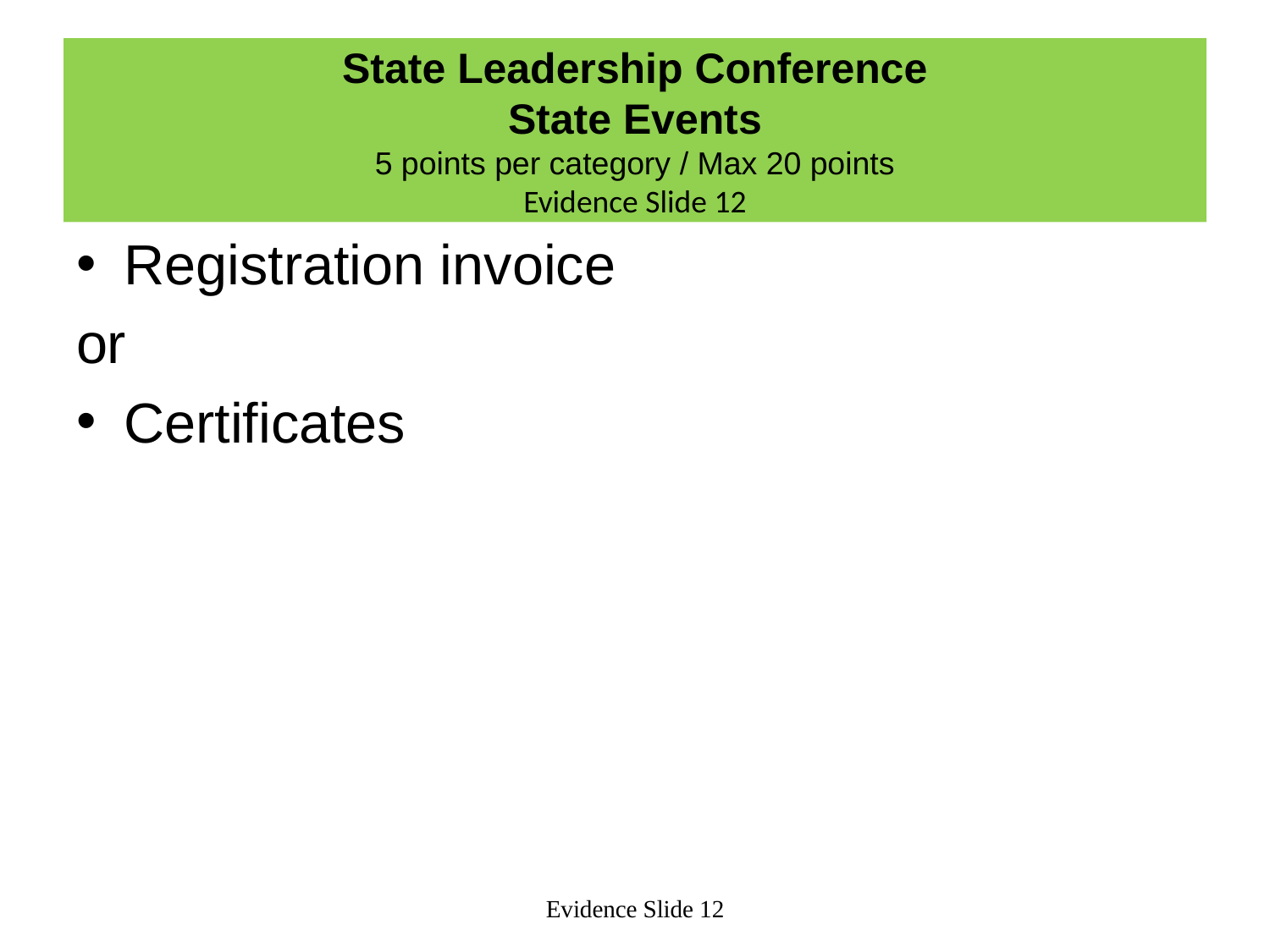

# State Leadership Conference State Events 5 points per category / Max 20 points Evidence Slide 12
Registration invoice
or
Certificates

Evidence Slide 12